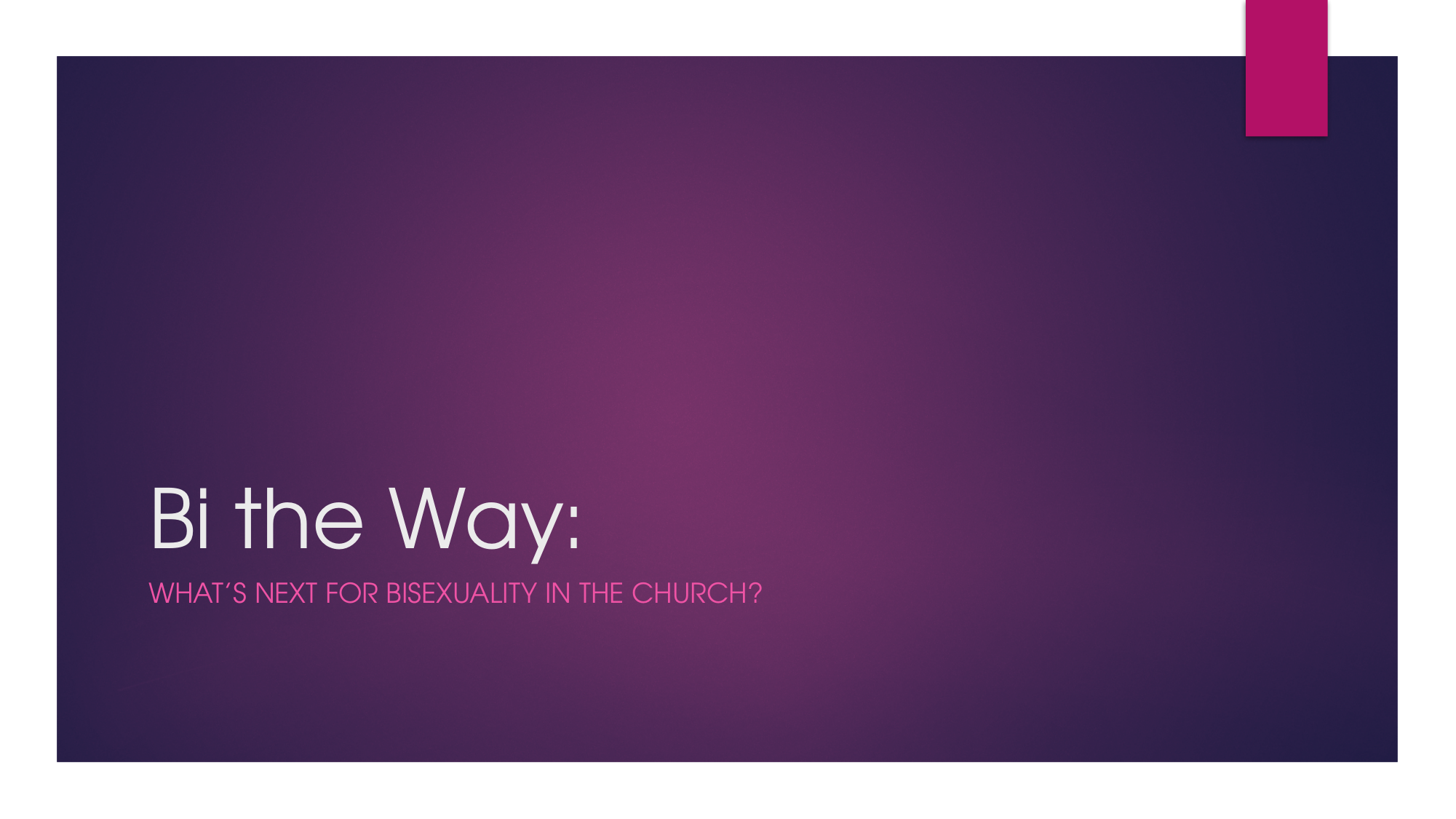

# Bi the Way:
What’s Next for Bisexuality in the Church?